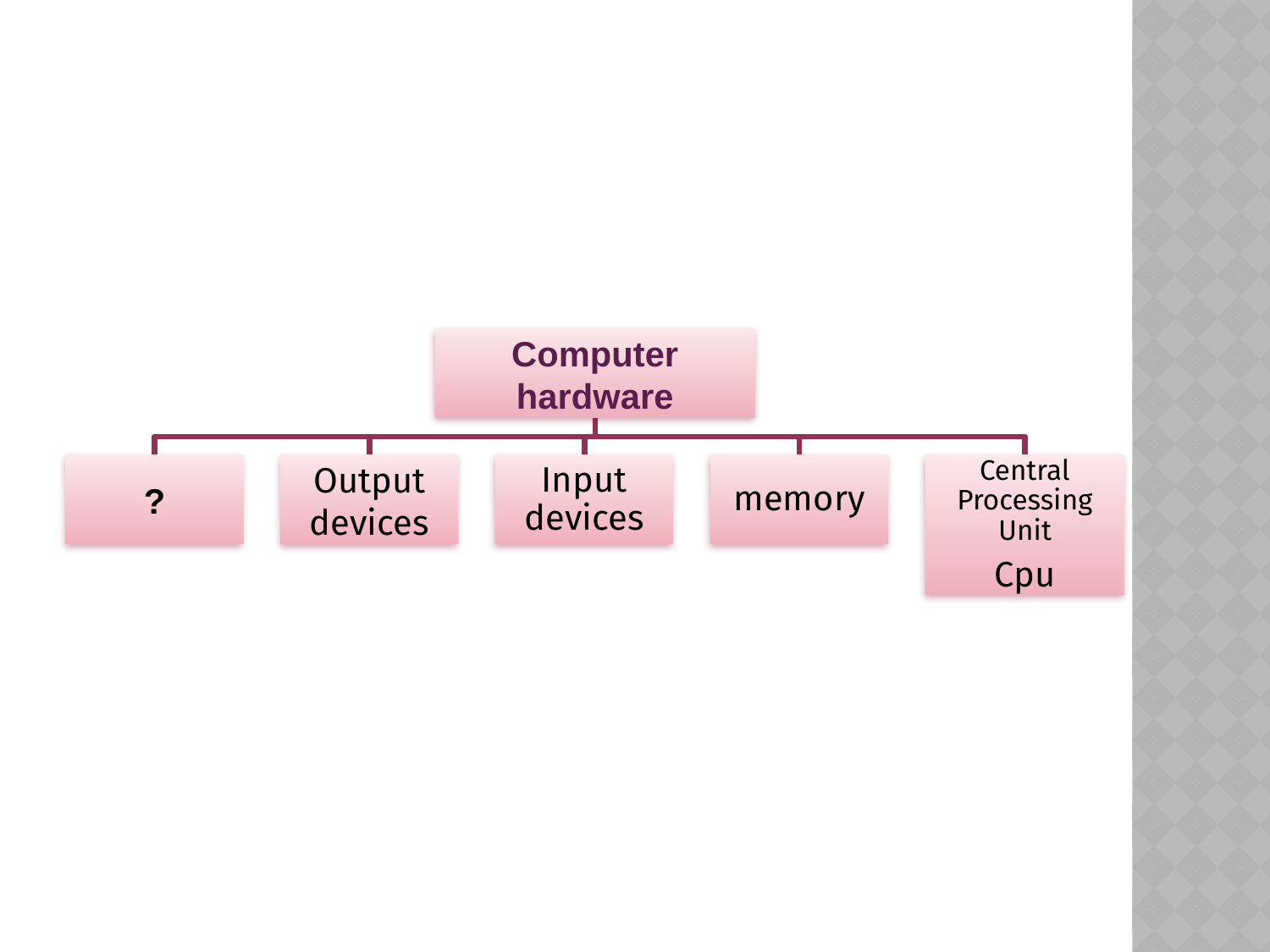

Computer hardware
?
Output devices
Input devices
memory
Central Processing Unit
Cpu